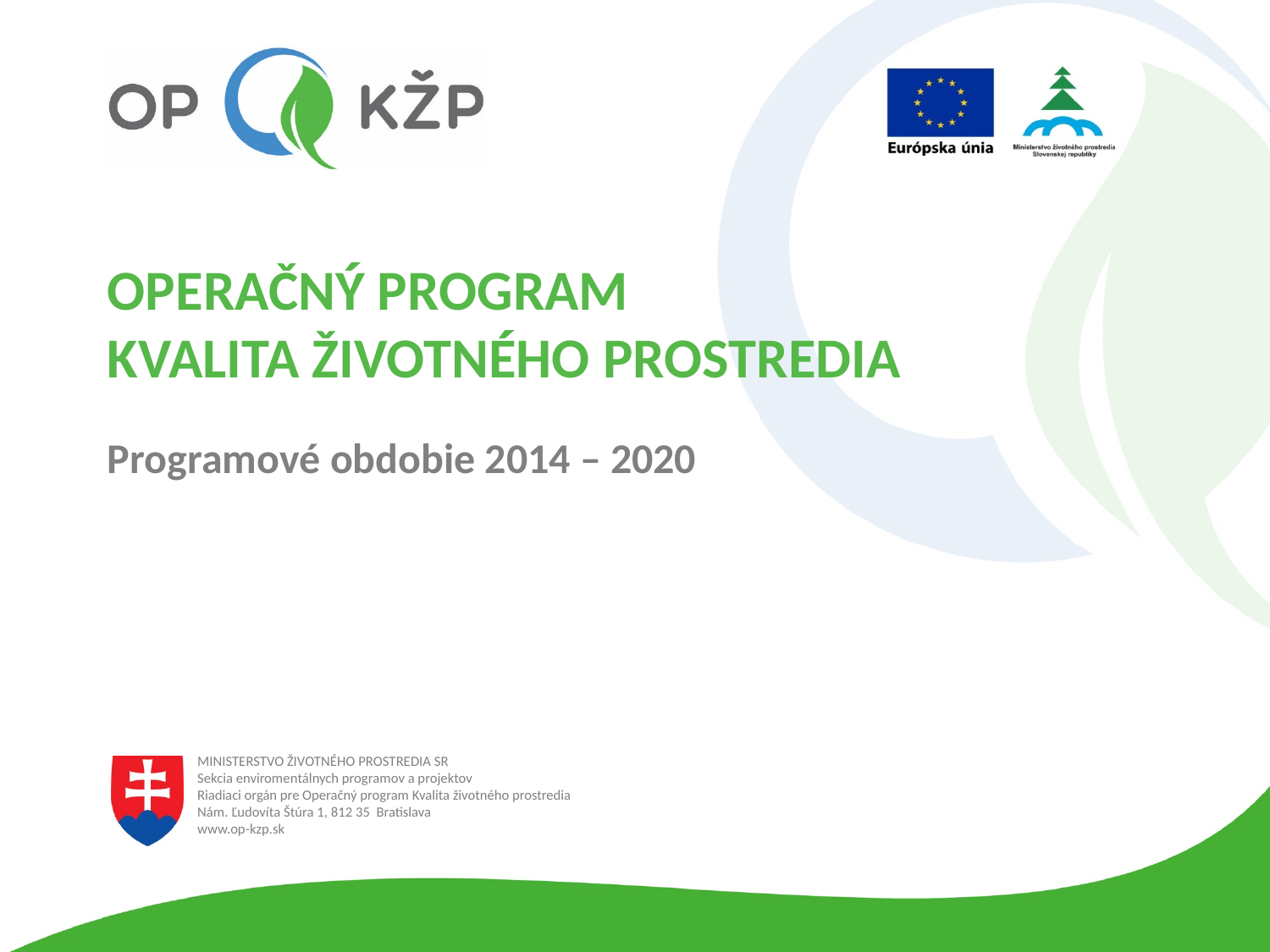

# operačný program kvalita životného prostredia Programové obdobie 2014 – 2020